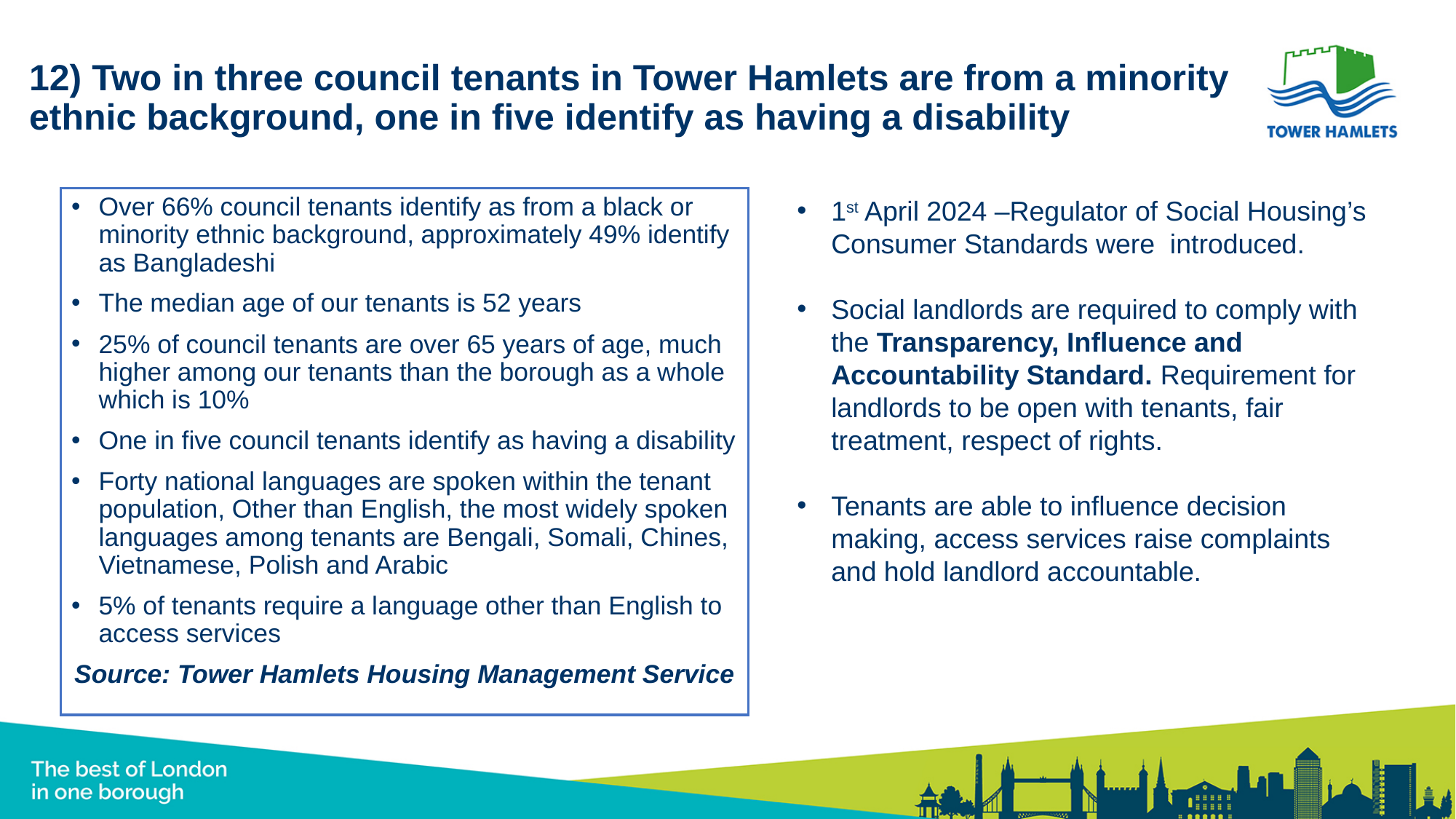

# 12) Two in three council tenants in Tower Hamlets are from a minority ethnic background, one in five identify as having a disability
Over 66% council tenants identify as from a black or minority ethnic background, approximately 49% identify as Bangladeshi
The median age of our tenants is 52 years
25% of council tenants are over 65 years of age, much higher among our tenants than the borough as a whole which is 10%
One in five council tenants identify as having a disability
Forty national languages are spoken within the tenant population, Other than English, the most widely spoken languages among tenants are Bengali, Somali, Chines, Vietnamese, Polish and Arabic
5% of tenants require a language other than English to access services
Source: Tower Hamlets Housing Management Service

1st April 2024 –Regulator of Social Housing’s Consumer Standards were  introduced.

Social landlords are required to comply with the Transparency, Influence and Accountability Standard. Requirement for landlords to be open with tenants, fair treatment, respect of rights.

Tenants are able to influence decision making, access services raise complaints and hold landlord accountable.